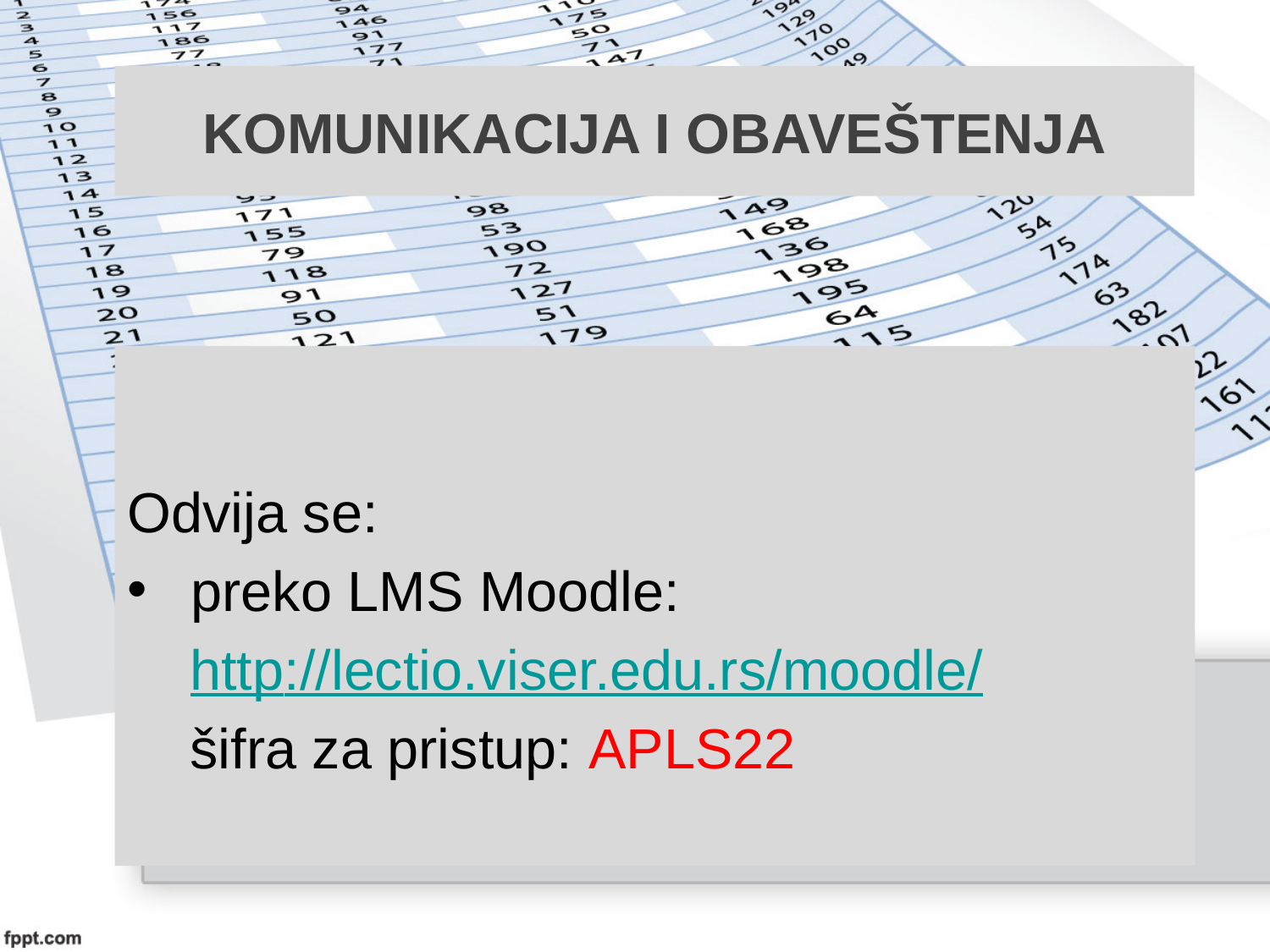

# kOMUNIKACIJA i obaveštenja
Odvija se:
preko LMS Moodle:
    http://lectio.viser.edu.rs/moodle/
    šifra za pristup: APLS22